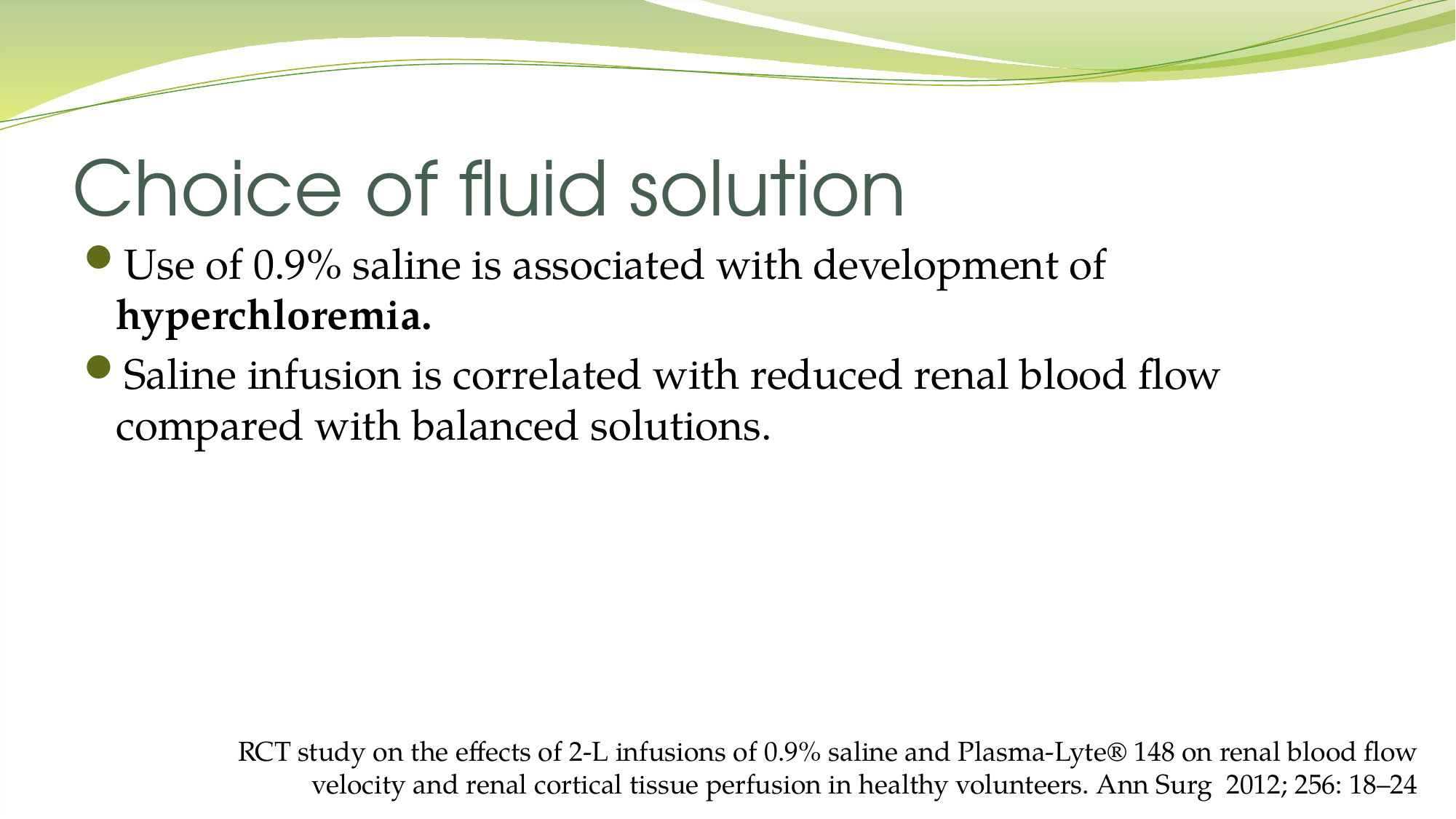

# Choice of fluid solution
Use of 0.9% saline is associated with development of hyperchloremia.
Saline infusion is correlated with reduced renal blood flow compared with balanced solutions.

RCT study on the effects of 2-L infusions of 0.9% saline and Plasma-Lyte® 148 on renal blood flow velocity and renal cortical tissue perfusion in healthy volunteers. Ann Surg  2012; 256: 18–24